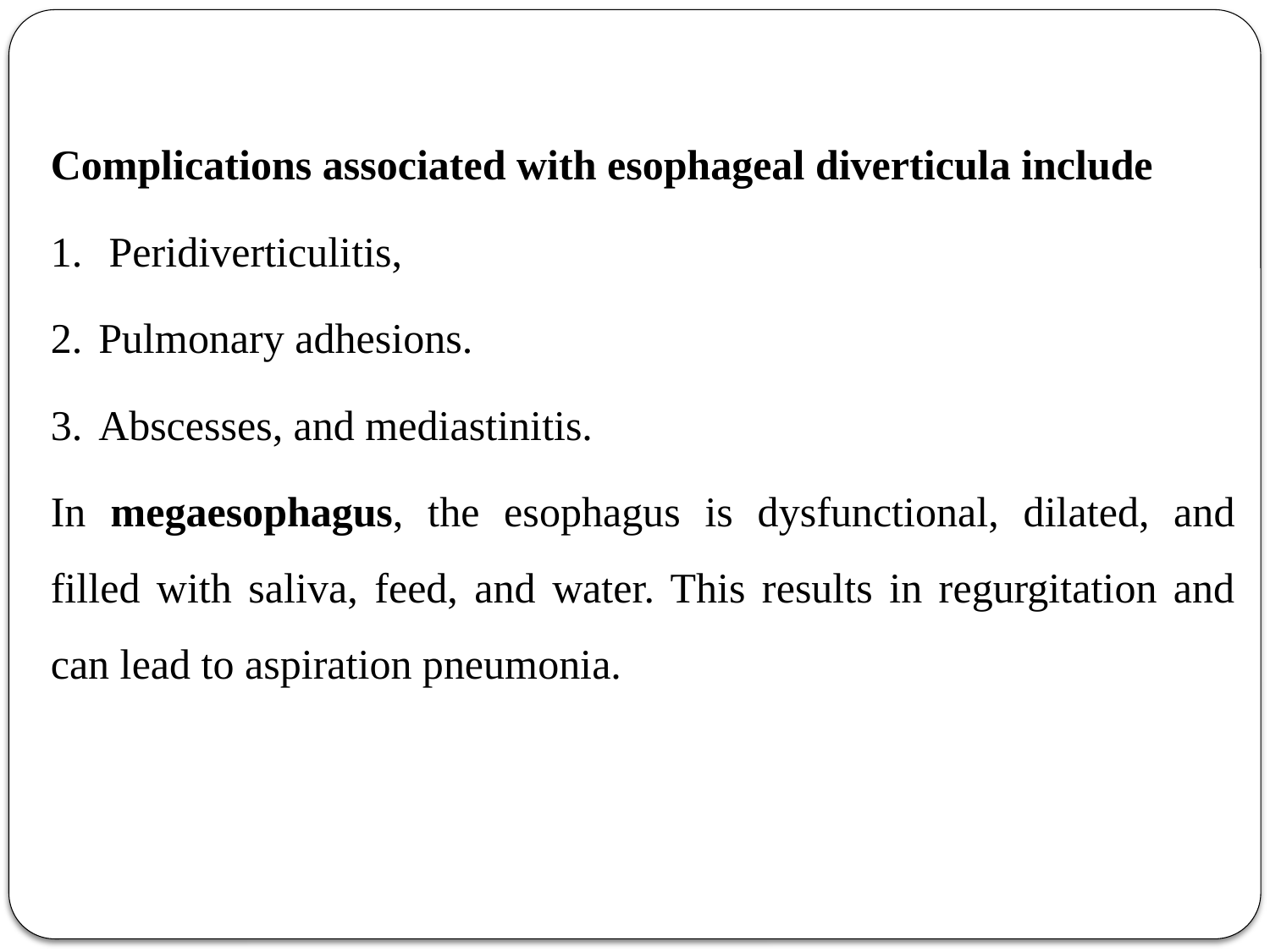

Complications associated with esophageal diverticula include
 Peridiverticulitis,
Pulmonary adhesions.
Abscesses, and mediastinitis.
In megaesophagus, the esophagus is dysfunctional, dilated, and filled with saliva, feed, and water. This results in regurgitation and can lead to aspiration pneumonia.